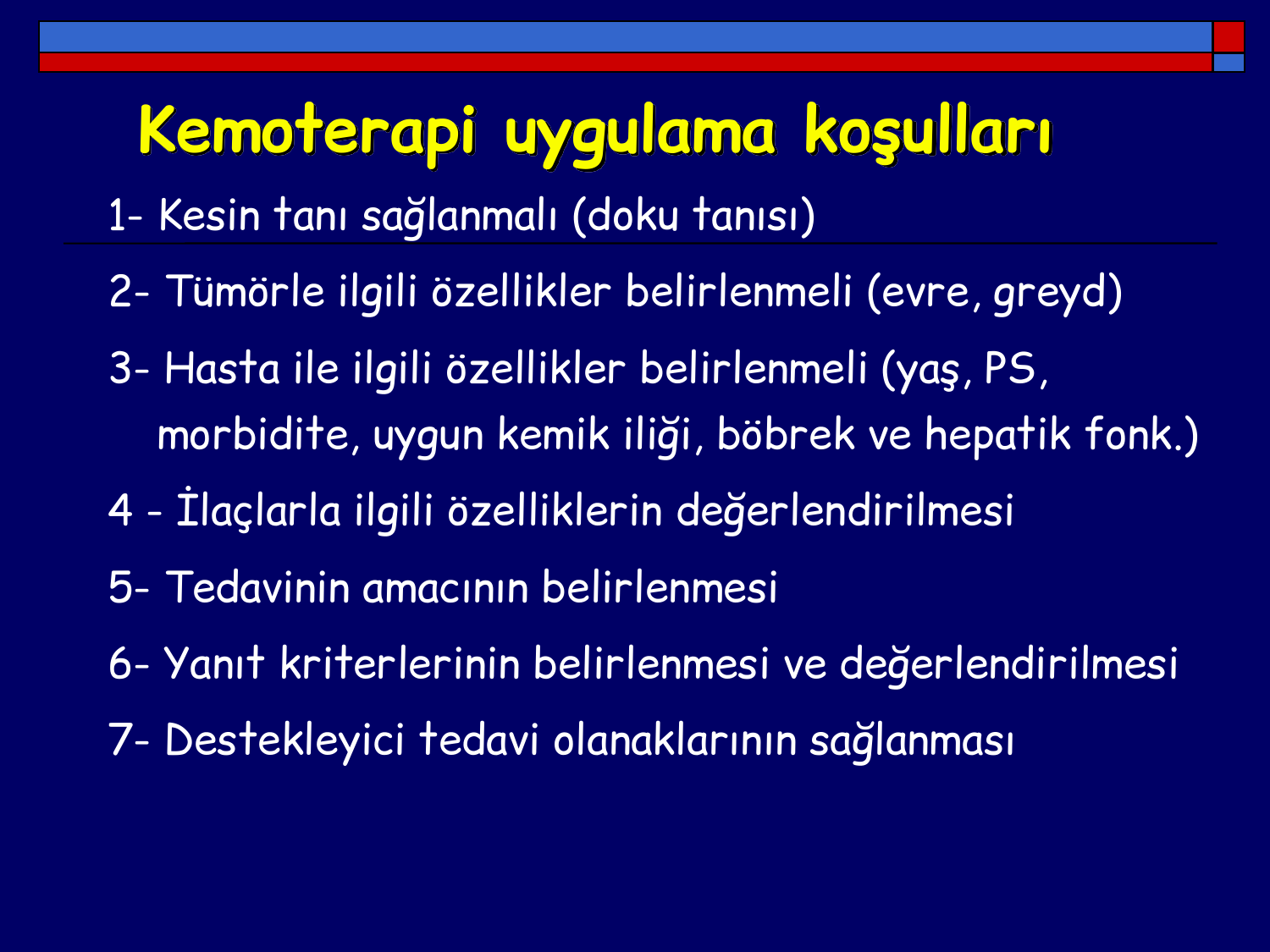

Kemoterapi uygulama koşulları
1- Kesin tanı sağlanmalı (doku tanısı)
2- Tümörle ilgili özellikler belirlenmeli (evre, greyd)
3- Hasta ile ilgili özellikler belirlenmeli (yaş, PS, morbidite, uygun kemik iliği, böbrek ve hepatik fonk.)
4 - İlaçlarla ilgili özelliklerin değerlendirilmesi
5- Tedavinin amacının belirlenmesi
6- Yanıt kriterlerinin belirlenmesi ve değerlendirilmesi
7- Destekleyici tedavi olanaklarının sağlanması